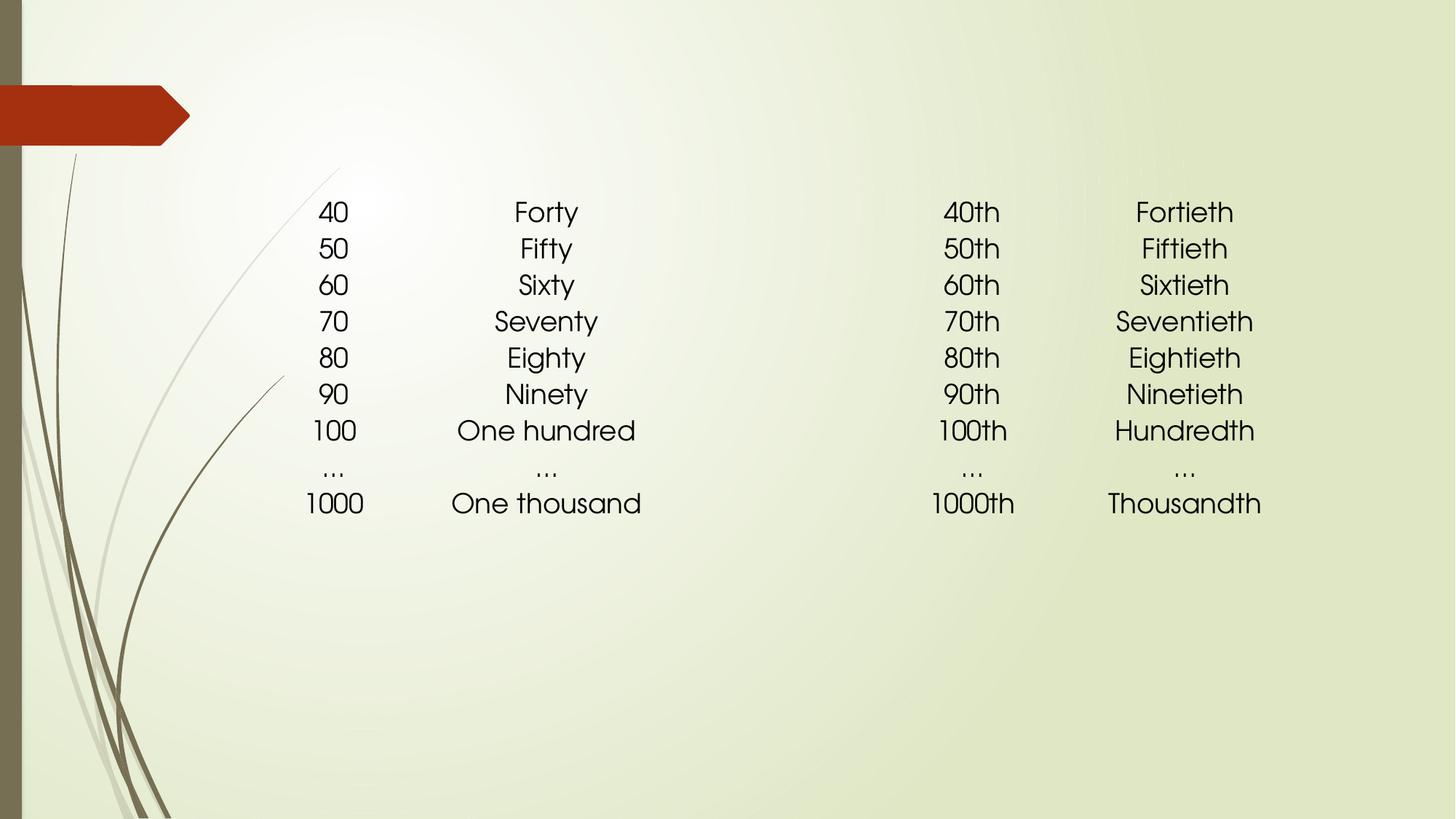

| 40 | Forty |  | 40th | Fortieth |
| --- | --- | --- | --- | --- |
| 50 | Fifty |  | 50th | Fiftieth |
| 60 | Sixty |  | 60th | Sixtieth |
| 70 | Seventy |  | 70th | Seventieth |
| 80 | Eighty |  | 80th | Eightieth |
| 90 | Ninety |  | 90th | Ninetieth |
| 100 | One hundred |  | 100th | Hundredth |
| … | … |  | … | … |
| 1000 | One thousand |  | 1000th | Thousandth |